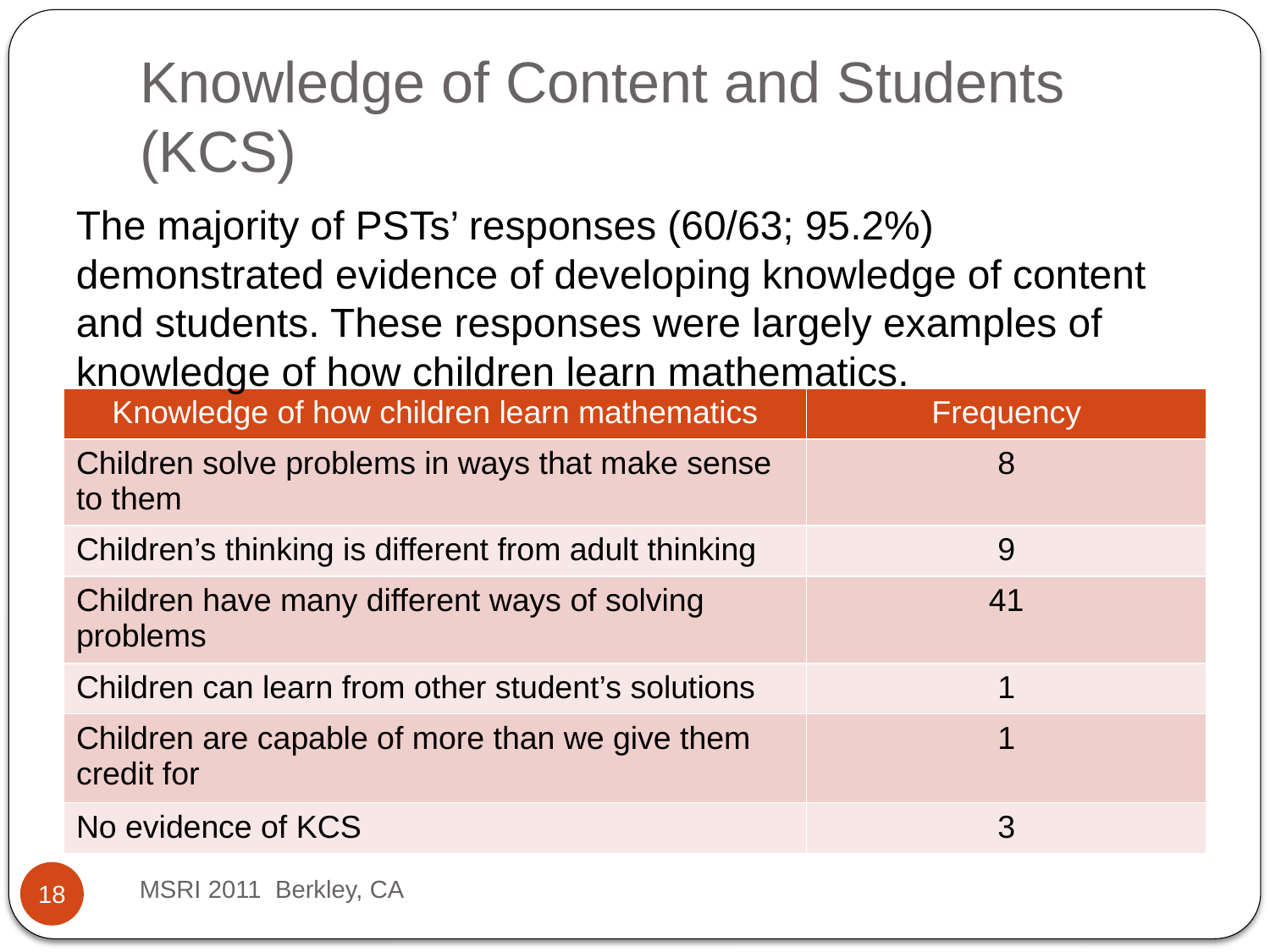

# Knowledge of Content and Students (KCS)
The majority of PSTs’ responses (60/63; 95.2%) demonstrated evidence of developing knowledge of content and students. These responses were largely examples of knowledge of how children learn mathematics.
| Knowledge of how children learn mathematics | Frequency |
| --- | --- |
| Children solve problems in ways that make sense to them | 8 |
| Children’s thinking is different from adult thinking | 9 |
| Children have many different ways of solving problems | 41 |
| Children can learn from other student’s solutions | 1 |
| Children are capable of more than we give them credit for | 1 |
| No evidence of KCS | 3 |
MSRI 2011  Berkley, CA
18